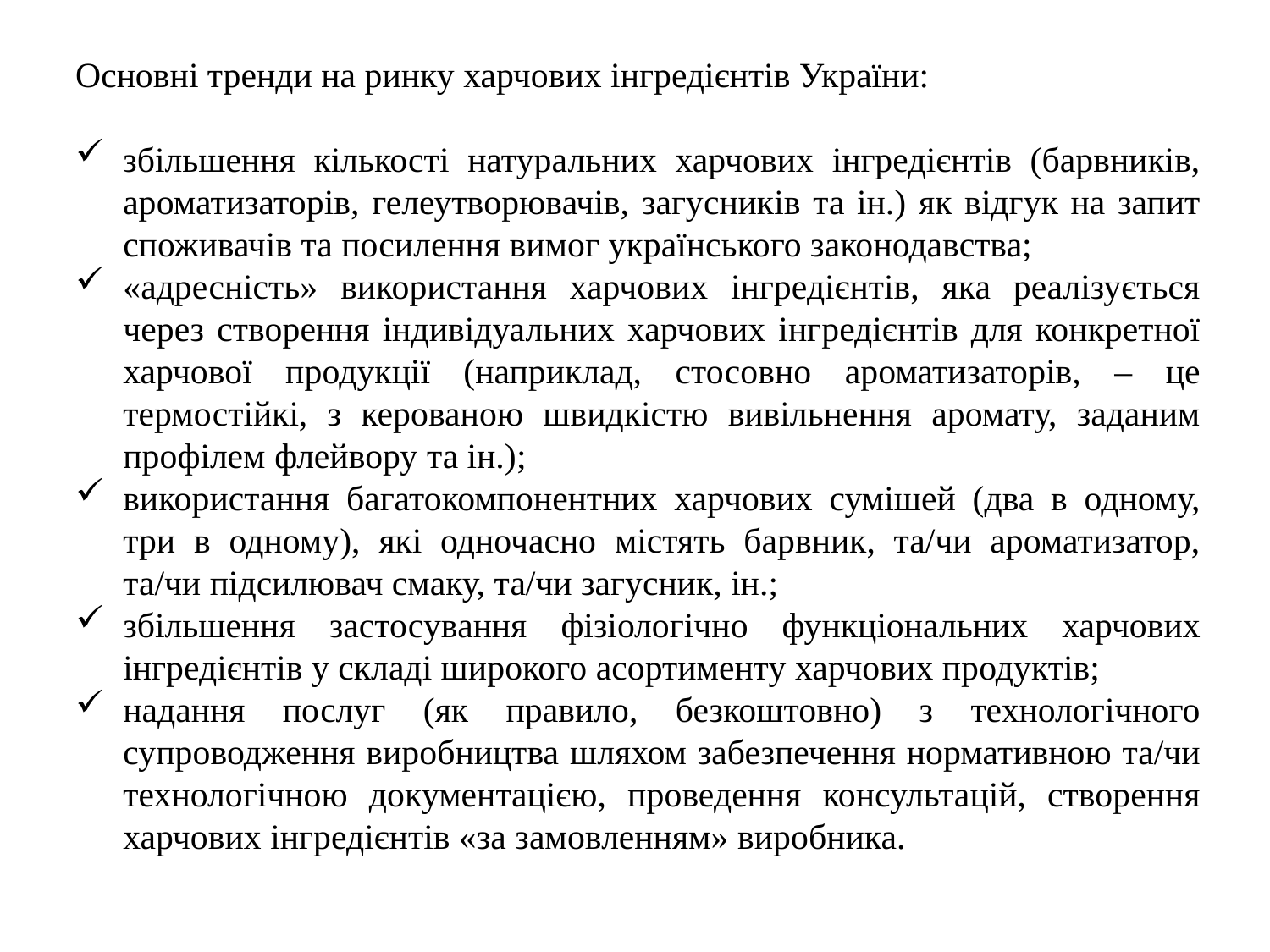

Основні тренди на ринку харчових інгредієнтів України:

збільшення кількості натуральних харчових інгредієнтів (барвників, ароматизаторів, гелеутворювачів, загусників та ін.) як відгук на запит споживачів та посилення вимог українського законодавства;
«адресність» використання харчових інгредієнтів, яка реалізується через створення індивідуальних харчових інгредієнтів для конкретної харчової продукції (наприклад, стосовно ароматизаторів, – це термостійкі, з керованою швидкістю вивільнення аромату, заданим профілем флейвору та ін.);
використання багатокомпонентних харчових сумішей (два в одному, три в одному), які одночасно містять барвник, та/чи ароматизатор, та/чи підсилювач смаку, та/чи загусник, ін.;
збільшення застосування фізіологічно функціональних харчових інгредієнтів у складі широкого асортименту харчових продуктів;
надання послуг (як правило, безкоштовно) з технологічного супроводження виробництва шляхом забезпечення нормативною та/чи технологічною документацією, проведення консультацій, створення харчових інгредієнтів «за замовленням» виробника.